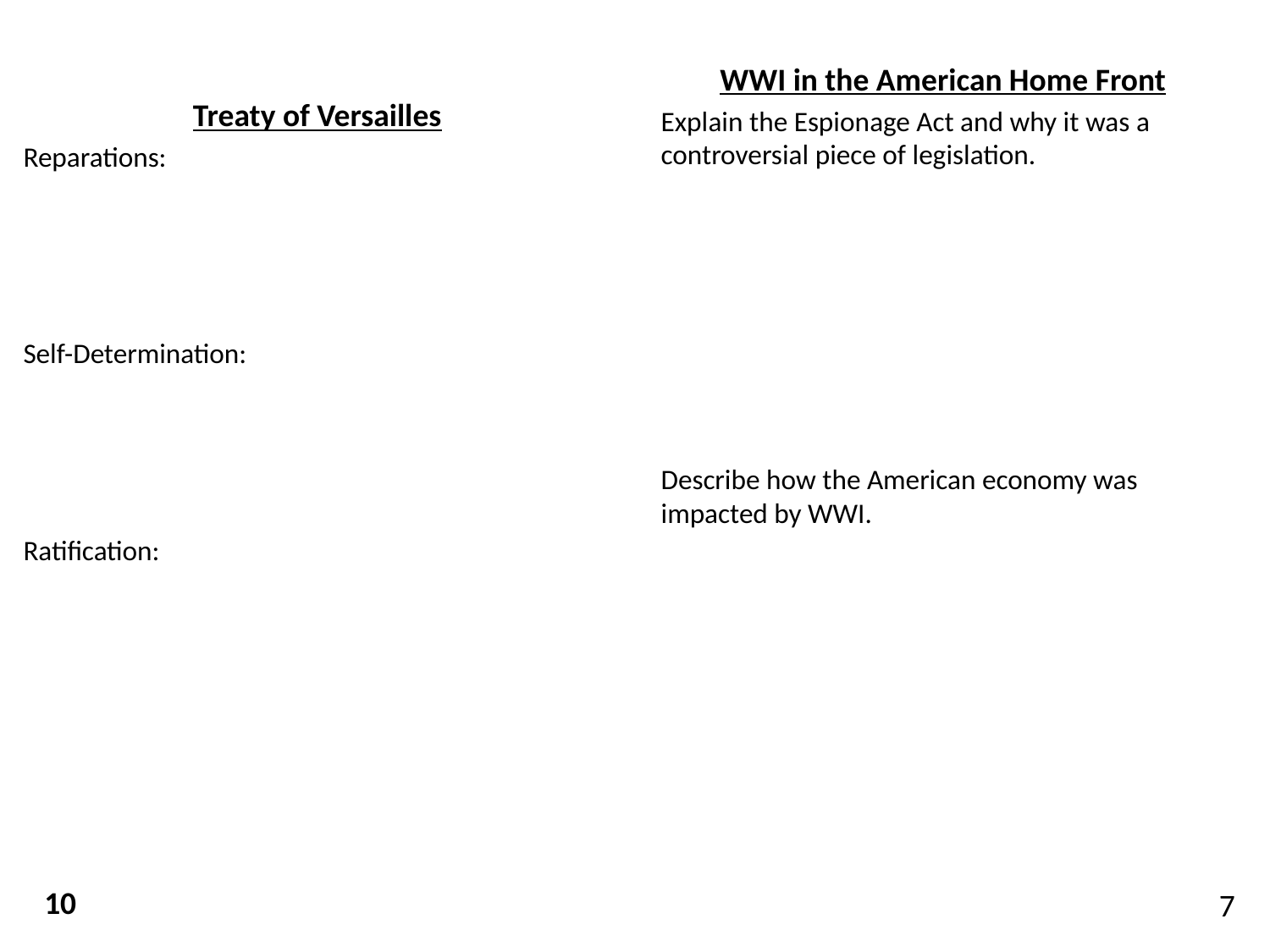

Treaty of Versailles
Reparations:

Self-Determination:

Ratification:

WWI in the American Home Front
Explain the Espionage Act and why it was a controversial piece of legislation.

Describe how the American economy was impacted by WWI.

10
7